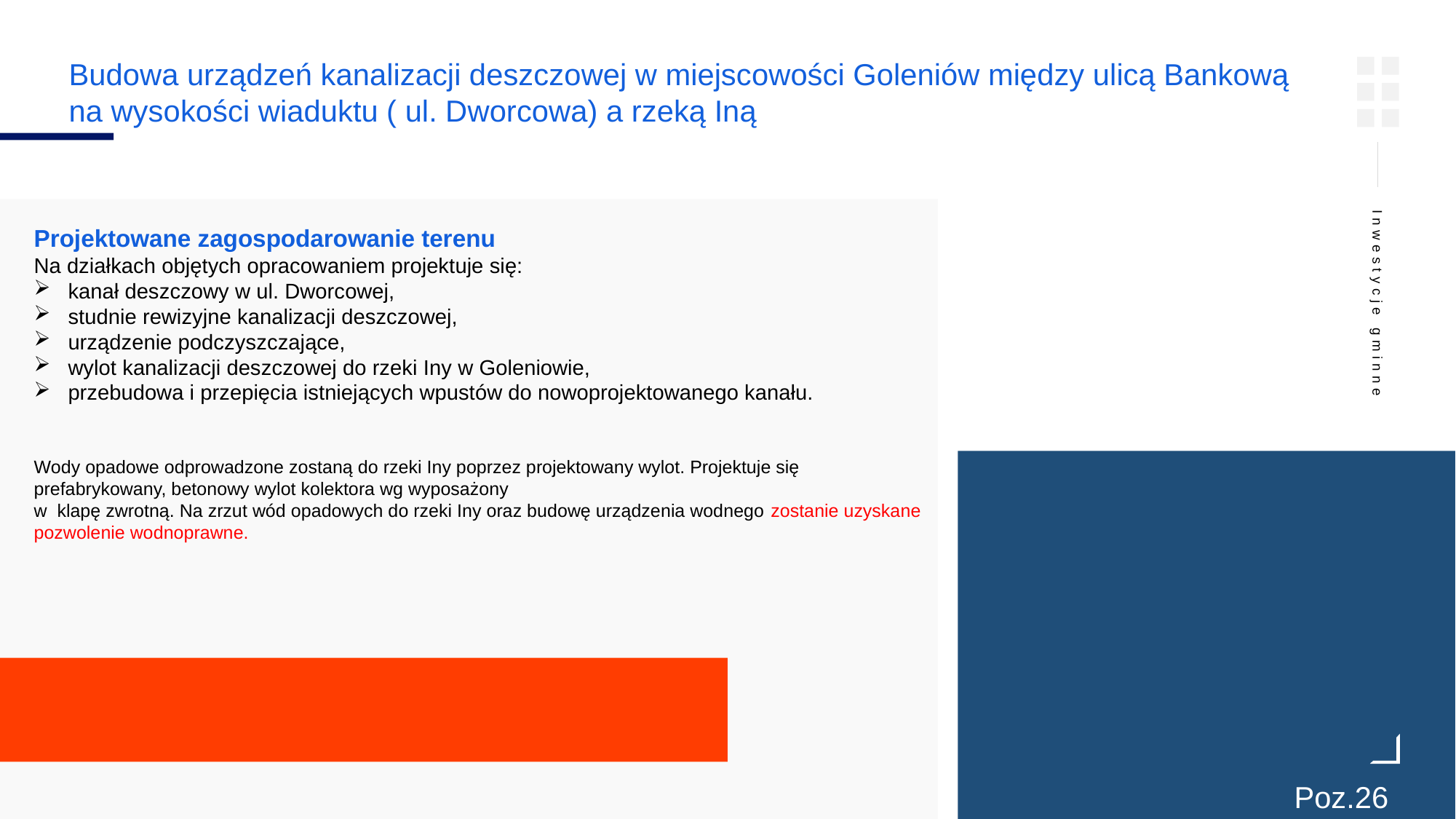

Budowa urządzeń kanalizacji deszczowej w miejscowości Goleniów między ulicą Bankową na wysokości wiaduktu ( ul. Dworcowa) a rzeką Iną

Projektowane zagospodarowanie terenu
Na działkach objętych opracowaniem projektuje się:
kanał deszczowy w ul. Dworcowej,
studnie rewizyjne kanalizacji deszczowej,
urządzenie podczyszczające,
wylot kanalizacji deszczowej do rzeki Iny w Goleniowie,
przebudowa i przepięcia istniejących wpustów do nowoprojektowanego kanału.

Wody opadowe odprowadzone zostaną do rzeki Iny poprzez projektowany wylot. Projektuje się prefabrykowany, betonowy wylot kolektora wg wyposażony
w  klapę zwrotną. Na zrzut wód opadowych do rzeki Iny oraz budowę urządzenia wodnego zostanie uzyskane pozwolenie wodnoprawne.

Inwestycje gminne

Poz.26